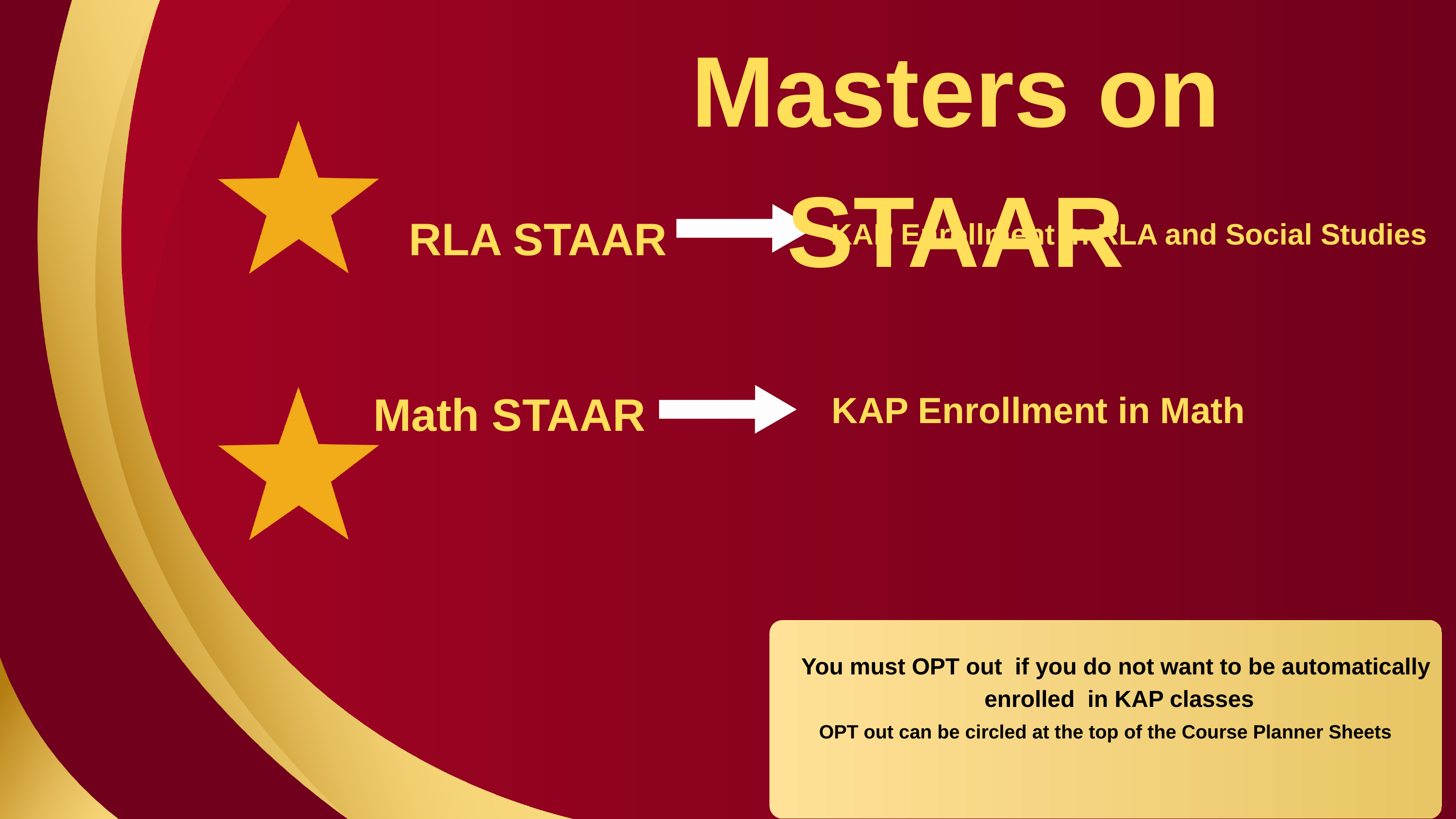

Masters on STAAR

RLA STAAR

KAP Enrollment in RLA and Social Studies
Math STAAR
KAP Enrollment in Math

OPT out can be circled at the top of the Course Planner Sheets
You must OPT out  if you do not want to be automatically
 enrolled  in KAP classes